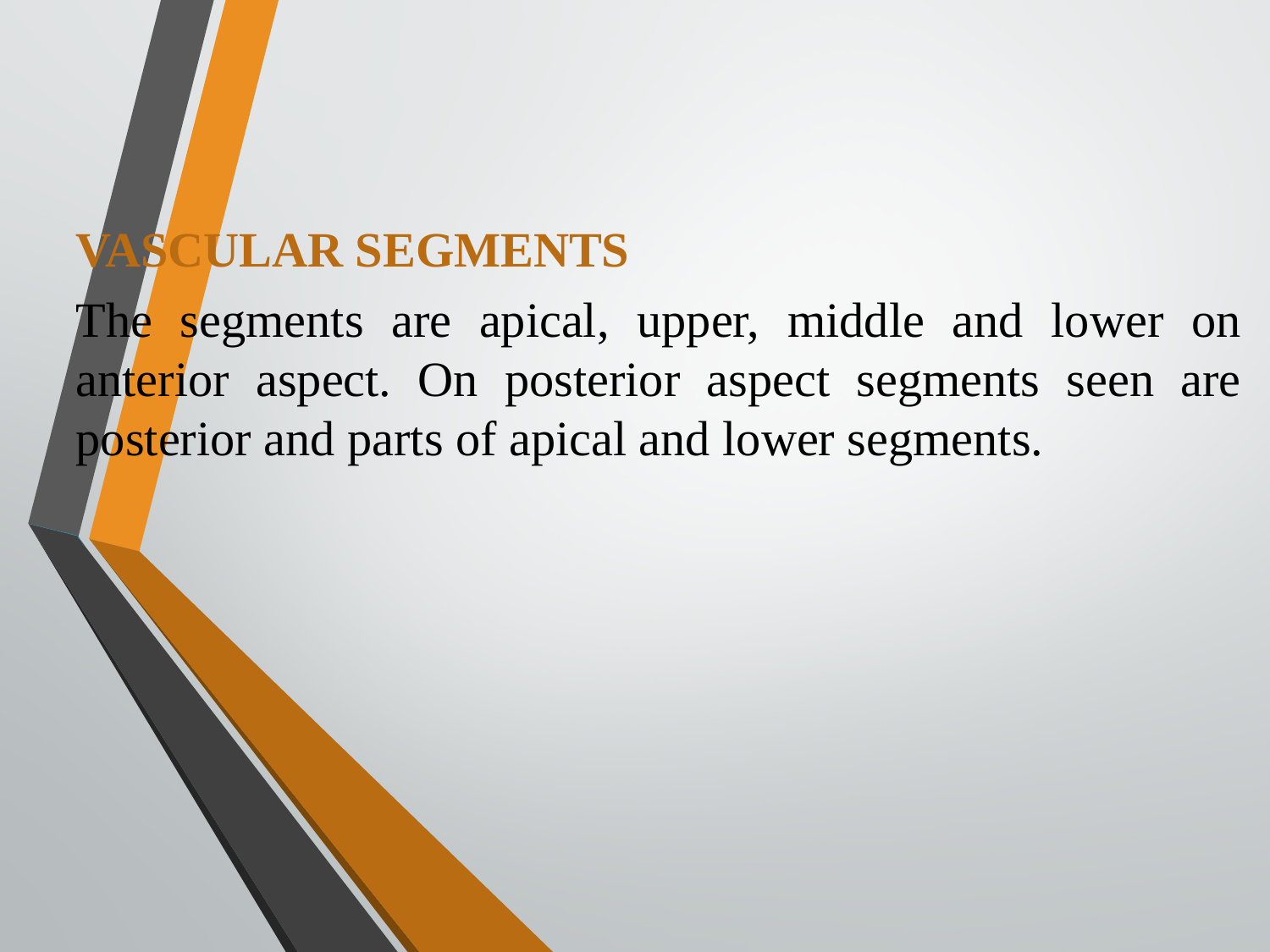

VASCULAR SEGMENTS
The segments are apical, upper, middle and lower on anterior aspect. On posterior aspect segments seen are posterior and parts of apical and lower segments.